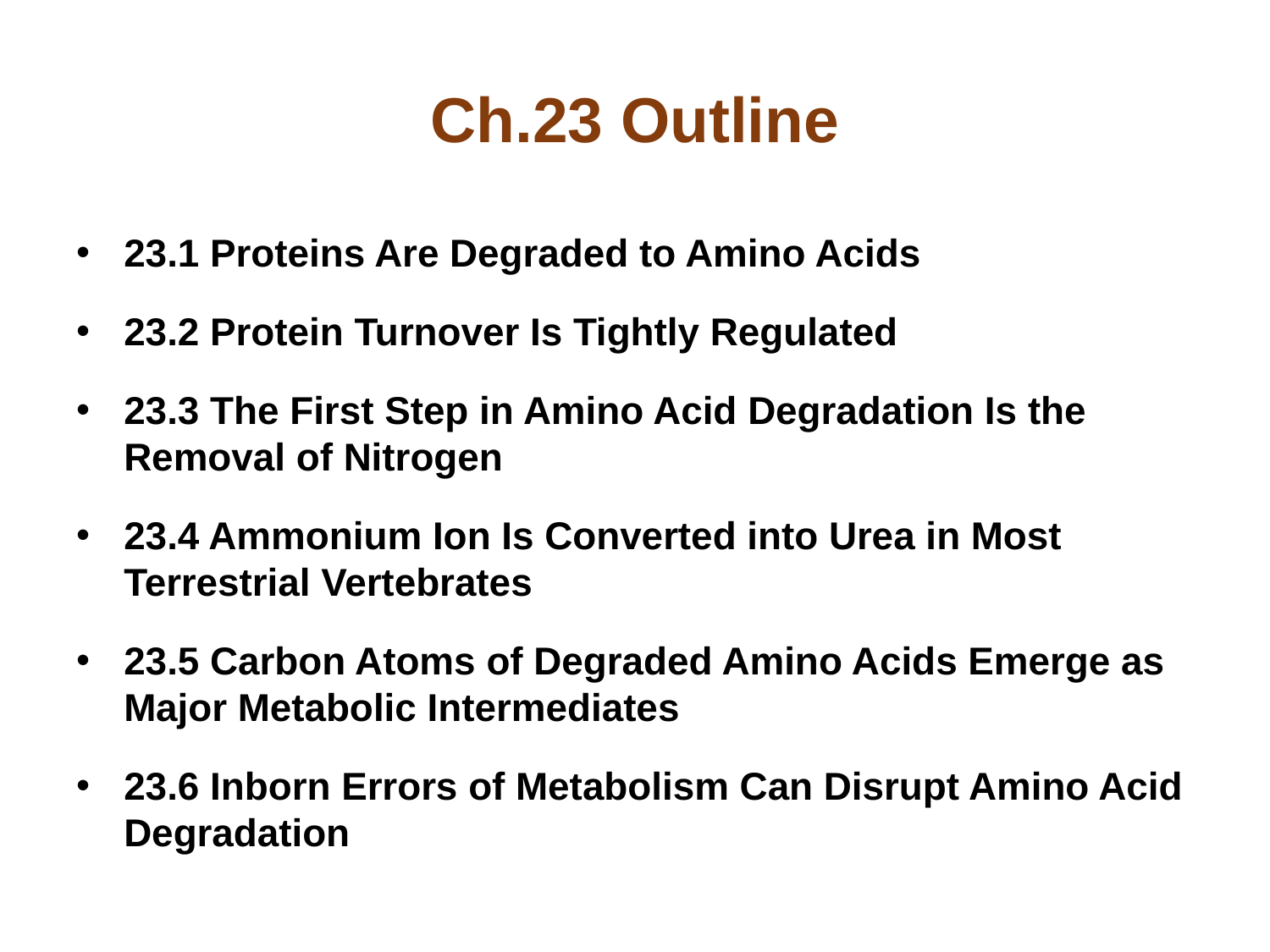

# Ch.23 Outline
23.1 Proteins Are Degraded to Amino Acids
23.2 Protein Turnover Is Tightly Regulated
23.3 The First Step in Amino Acid Degradation Is the Removal of Nitrogen
23.4 Ammonium Ion Is Converted into Urea in Most Terrestrial Vertebrates
23.5 Carbon Atoms of Degraded Amino Acids Emerge as Major Metabolic Intermediates
23.6 Inborn Errors of Metabolism Can Disrupt Amino Acid Degradation